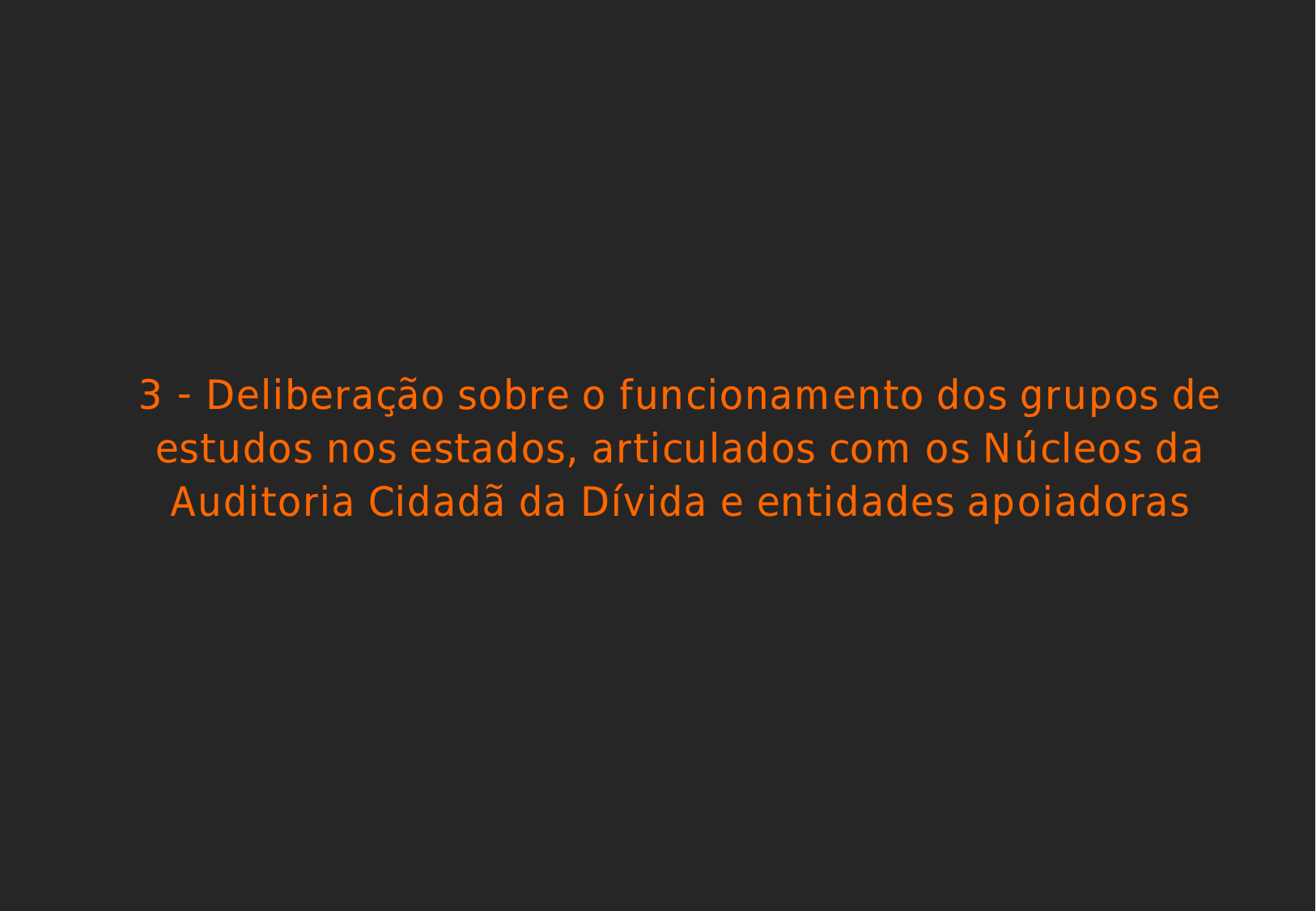

3 - Deliberação sobre o funcionamento dos grupos de estudos nos estados, articulados com os Núcleos da Auditoria Cidadã da Dívida e entidades apoiadoras